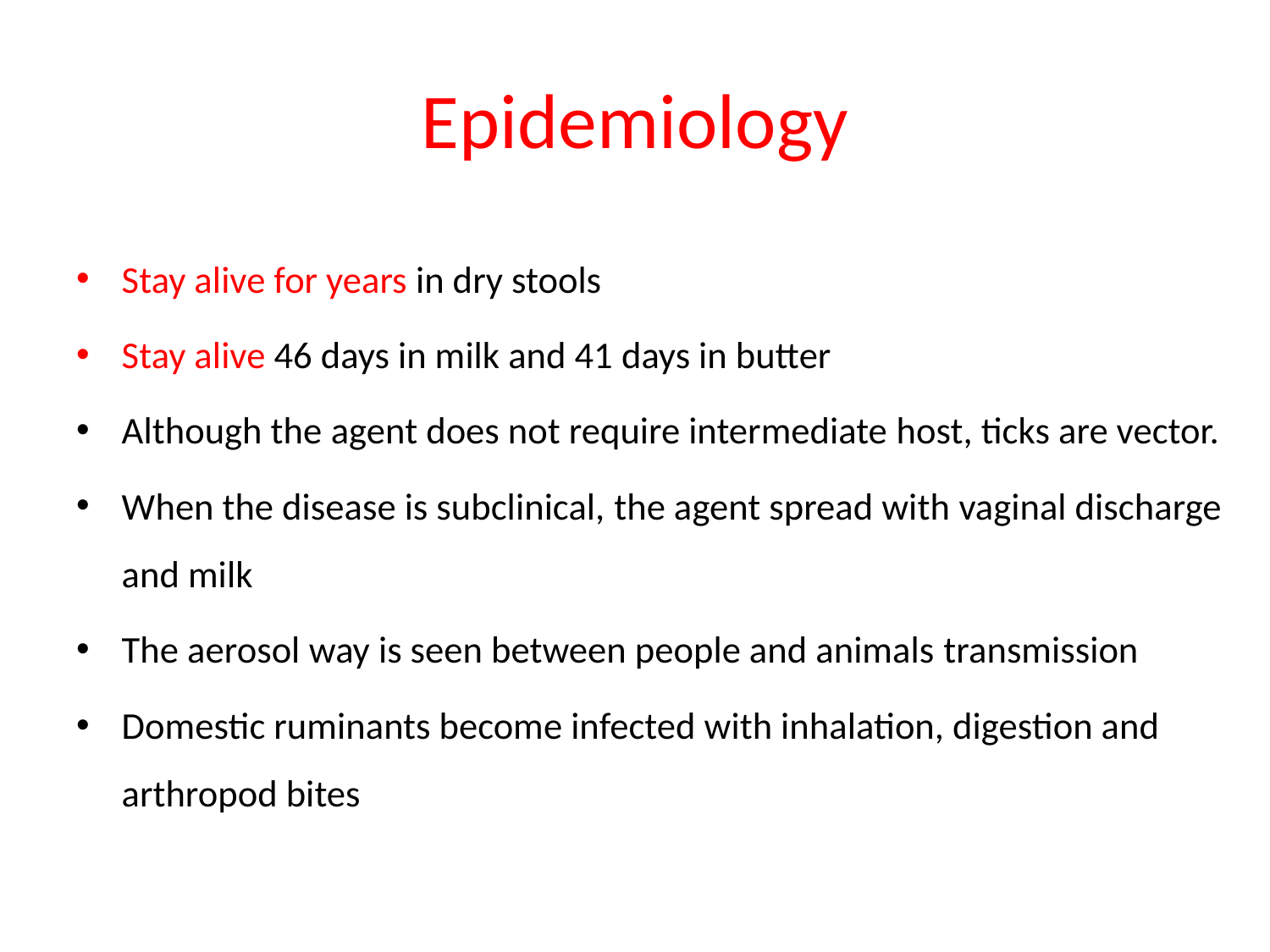

# Epidemiology
Stay alive for years in dry stools
Stay alive 46 days in milk and 41 days in butter
Although the agent does not require intermediate host, ticks are vector.
When the disease is subclinical, the agent spread with vaginal discharge and milk
The aerosol way is seen between people and animals transmission
Domestic ruminants become infected with inhalation, digestion and arthropod bites